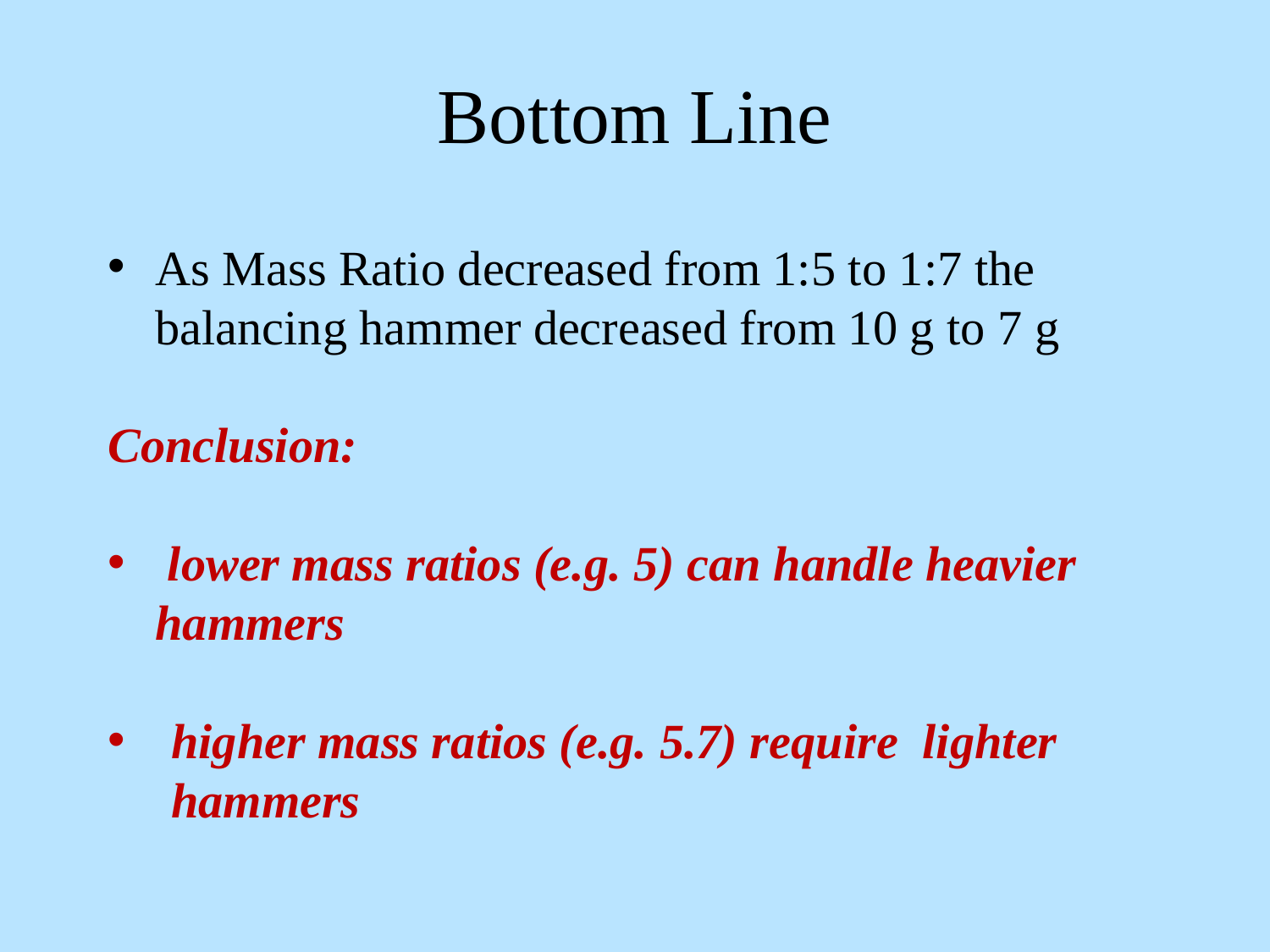

# Bottom Line
As Mass Ratio decreased from 1:5 to 1:7 the balancing hammer decreased from 10 g to 7 g

Conclusion:

 lower mass ratios (e.g. 5) can handle heavier hammers

higher mass ratios (e.g. 5.7) require  lighter hammers